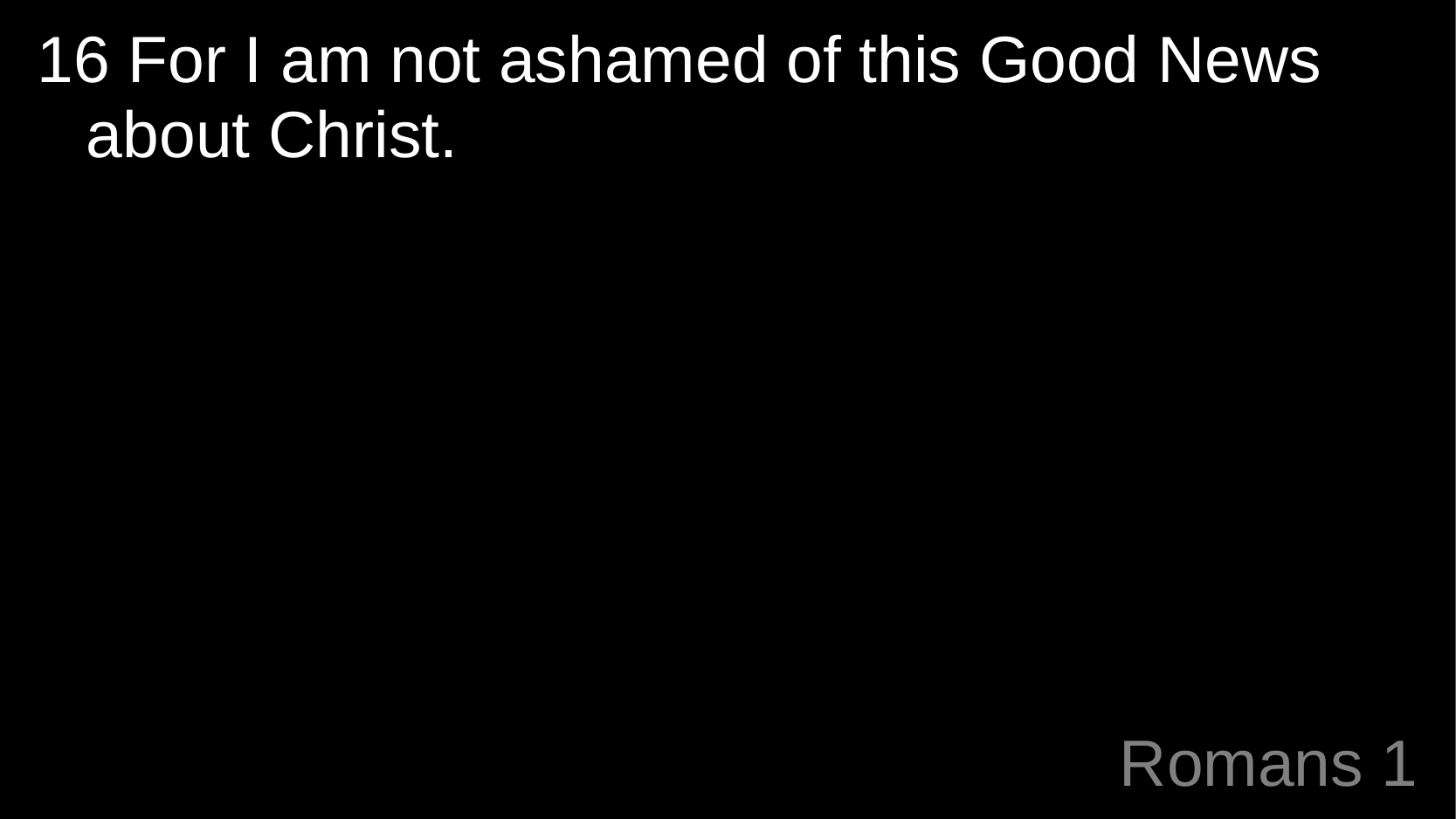

16 For I am not ashamed of this Good News about Christ.
# Romans 1